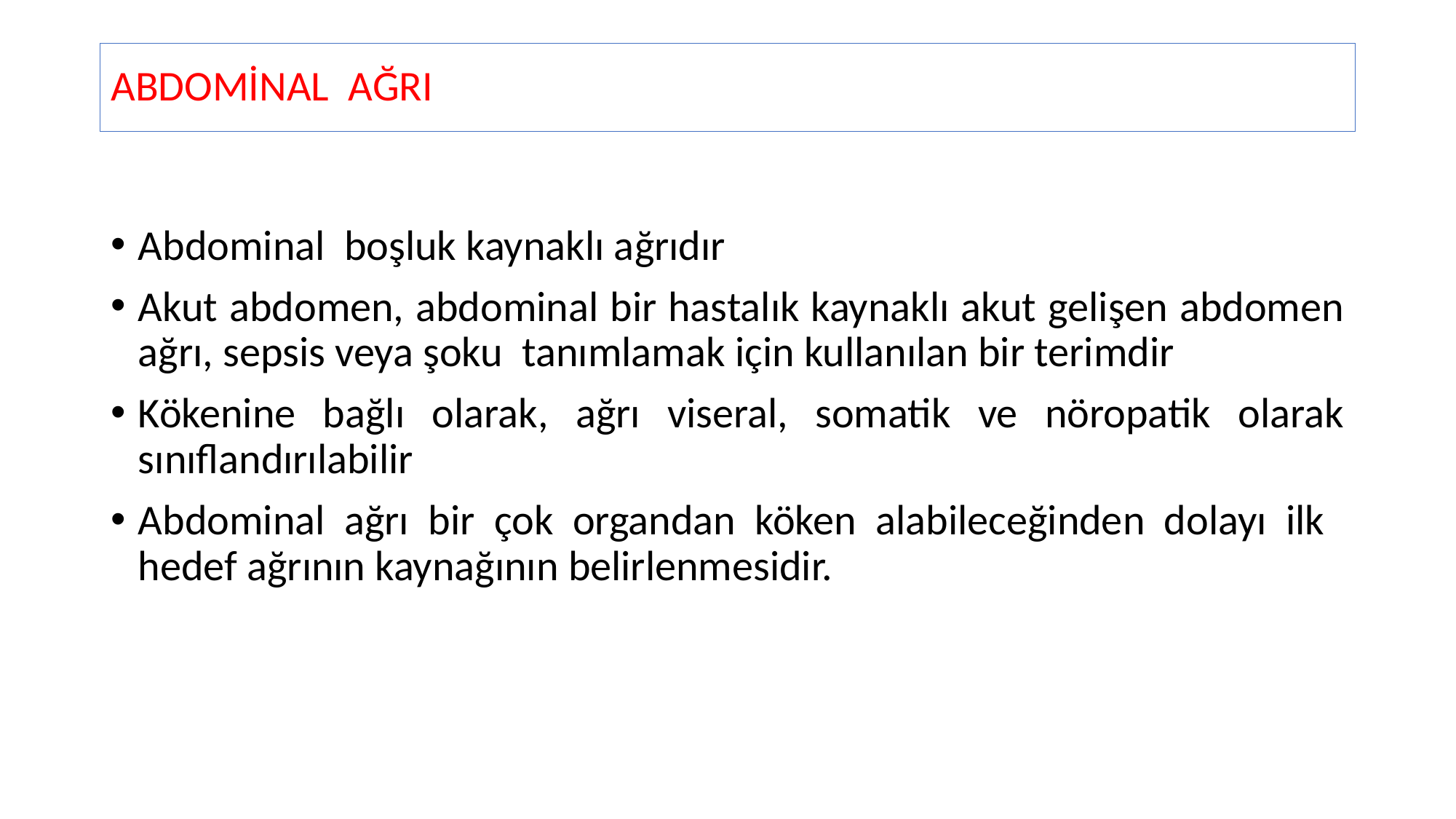

# ABDOMİNAL  AĞRI
Abdominal  boşluk kaynaklı ağrıdır
Akut abdomen, abdominal bir hastalık kaynaklı akut gelişen abdomen ağrı, sepsis veya şoku  tanımlamak için kullanılan bir terimdir
Kökenine bağlı olarak, ağrı viseral, somatik ve nöropatik olarak sınıflandırılabilir
Abdominal ağrı bir çok organdan köken alabileceğinden dolayı ilk  hedef ağrının kaynağının belirlenmesidir.